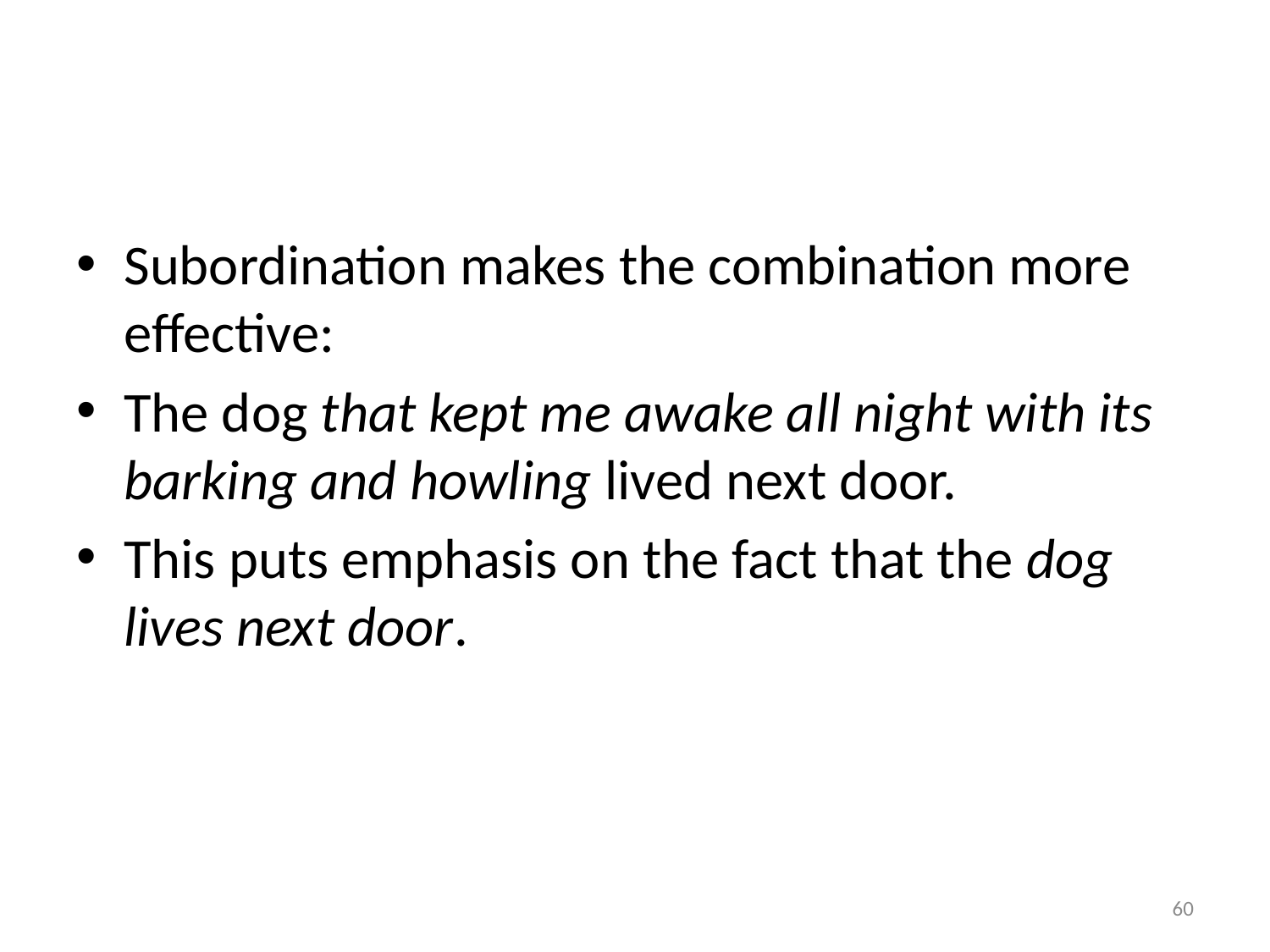

#
Subordination makes the combination more effective:
The dog that kept me awake all night with its barking and howling lived next door.
This puts emphasis on the fact that the dog lives next door.

60